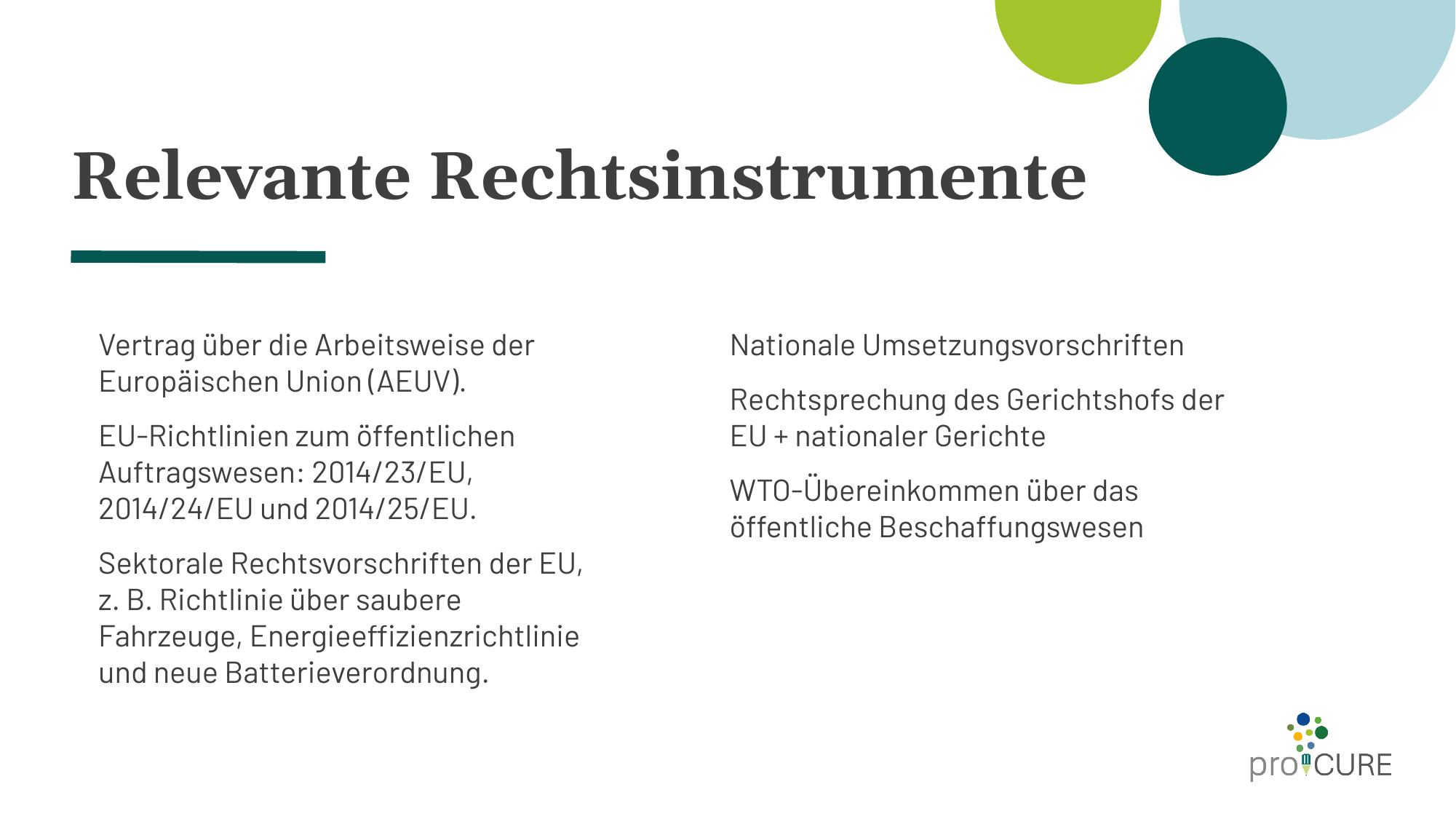

# Relevante Rechtsinstrumente
Vertrag über die Arbeitsweise der Europäischen Union (AEUV).
EU-Richtlinien zum öffentlichen Auftragswesen: 2014/23/EU, 2014/24/EU und 2014/25/EU.
Sektorale Rechtsvorschriften der EU, z. B. Richtlinie über saubere Fahrzeuge, Energieeffizienzrichtlinie und neue Batterieverordnung.

Nationale Umsetzungsvorschriften
Rechtsprechung des Gerichtshofs der EU + nationaler Gerichte
WTO-Übereinkommen über das öffentliche Beschaffungswesen